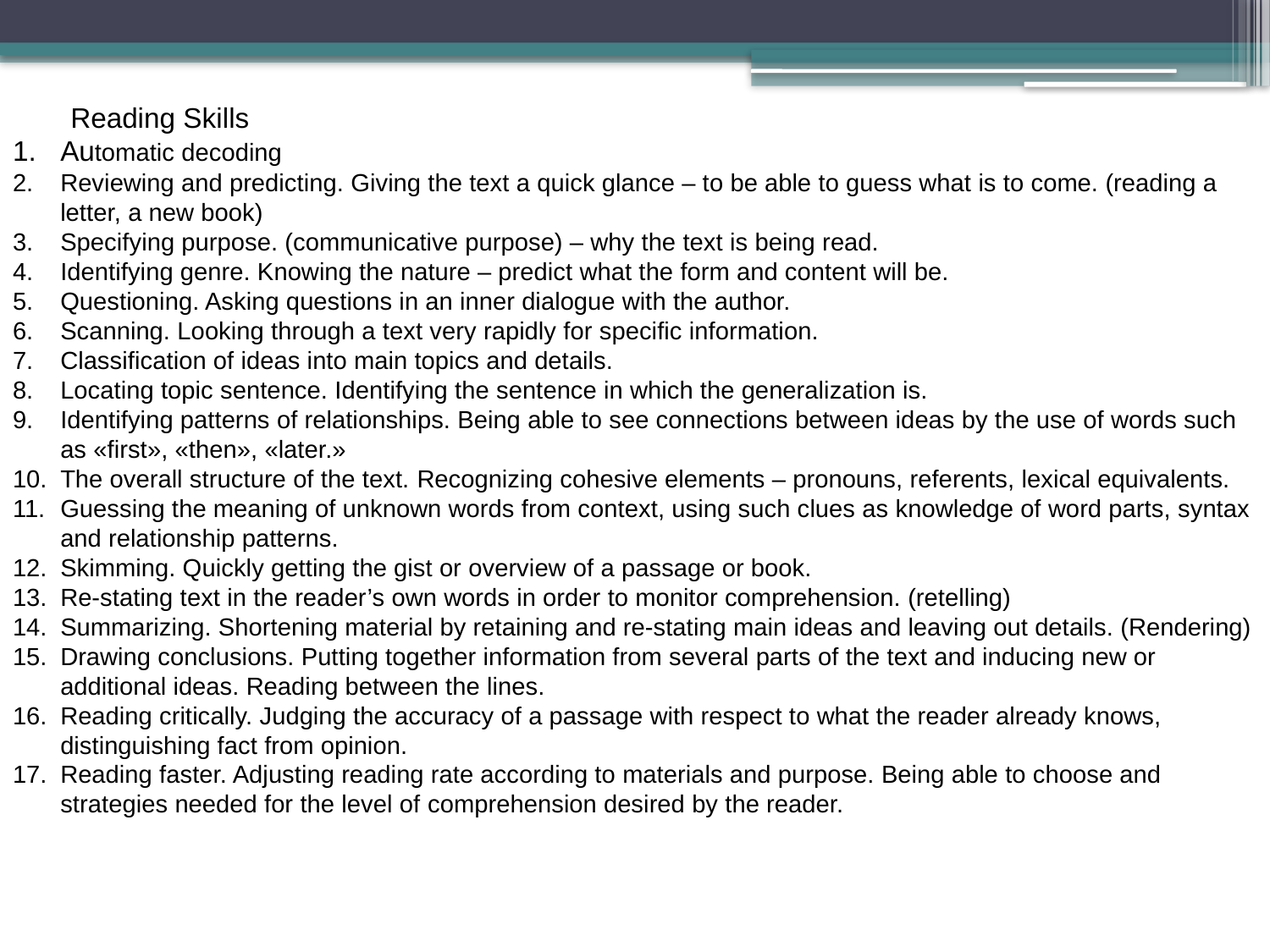

Reading Skills
Automatic decoding
Reviewing and predicting. Giving the text a quick glance – to be able to guess what is to come. (reading a letter, a new book)
Specifying purpose. (communicative purpose) – why the text is being read.
Identifying genre. Knowing the nature – predict what the form and content will be.
Questioning. Asking questions in an inner dialogue with the author.
Scanning. Looking through a text very rapidly for specific information.
Classification of ideas into main topics and details.
Locating topic sentence. Identifying the sentence in which the generalization is.
Identifying patterns of relationships. Being able to see connections between ideas by the use of words such as «first», «then», «later.»
The overall structure of the text. Recognizing cohesive elements – pronouns, referents, lexical equivalents.
Guessing the meaning of unknown words from context, using such clues as knowledge of word parts, syntax and relationship patterns.
Skimming. Quickly getting the gist or overview of a passage or book.
Re-stating text in the reader’s own words in order to monitor comprehension. (retelling)
Summarizing. Shortening material by retaining and re-stating main ideas and leaving out details. (Rendering)
Drawing conclusions. Putting together information from several parts of the text and inducing new or additional ideas. Reading between the lines.
Reading critically. Judging the accuracy of a passage with respect to what the reader already knows, distinguishing fact from opinion.
Reading faster. Adjusting reading rate according to materials and purpose. Being able to choose and strategies needed for the level of comprehension desired by the reader.